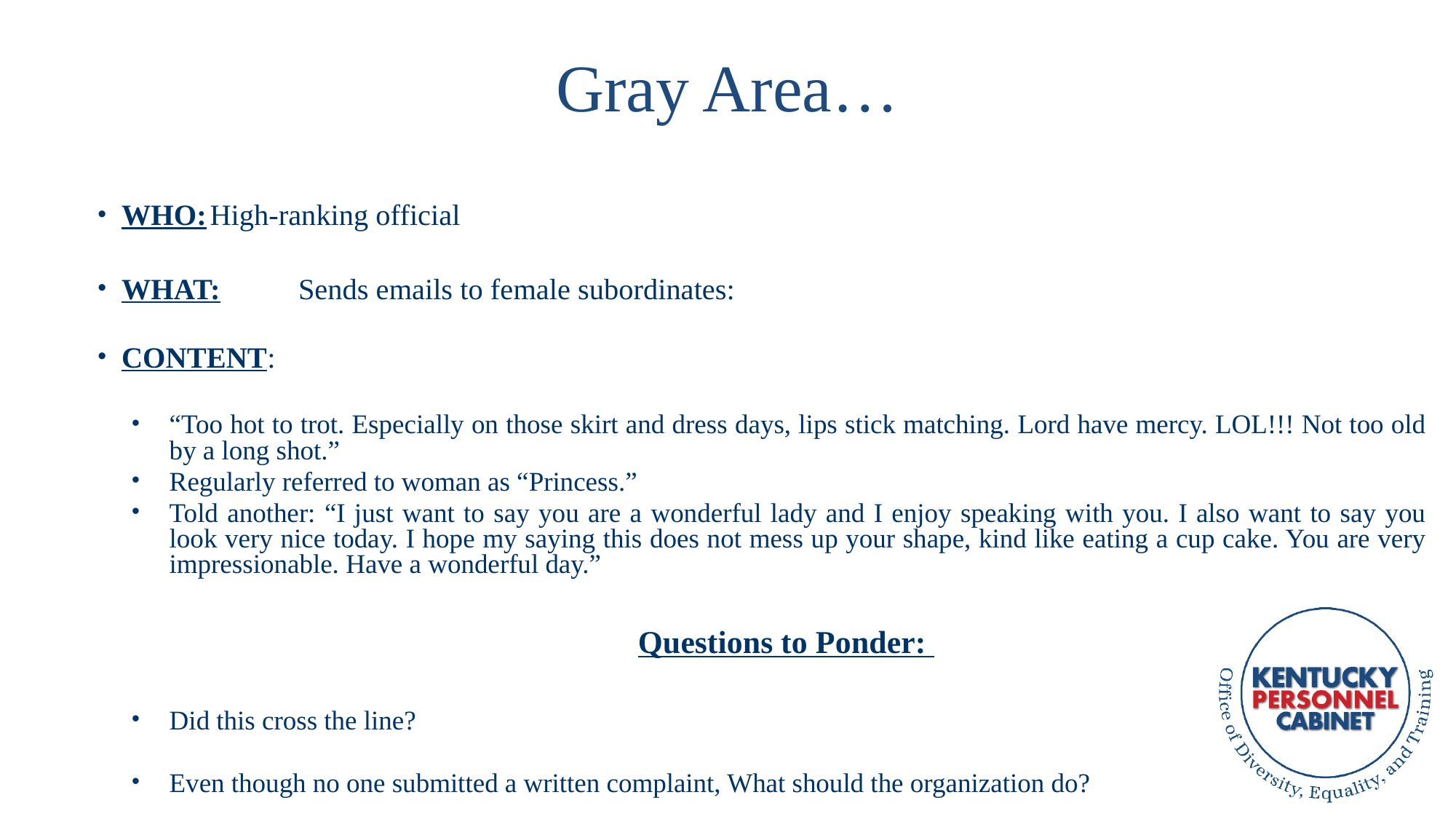

# Gray Area…

WHO:	High-ranking official

WHAT:	Sends emails to female subordinates:

CONTENT:

“Too hot to trot. Especially on those skirt and dress days, lips stick matching. Lord have mercy. LOL!!! Not too old by a long shot.”
Regularly referred to woman as “Princess.”
Told another: “I just want to say you are a wonderful lady and I enjoy speaking with you. I also want to say you look very nice today. I hope my saying this does not mess up your shape, kind like eating a cup cake. You are very impressionable. Have a wonderful day.”

Questions to Ponder:

Did this cross the line?

Even though no one submitted a written complaint, What should the organization do?